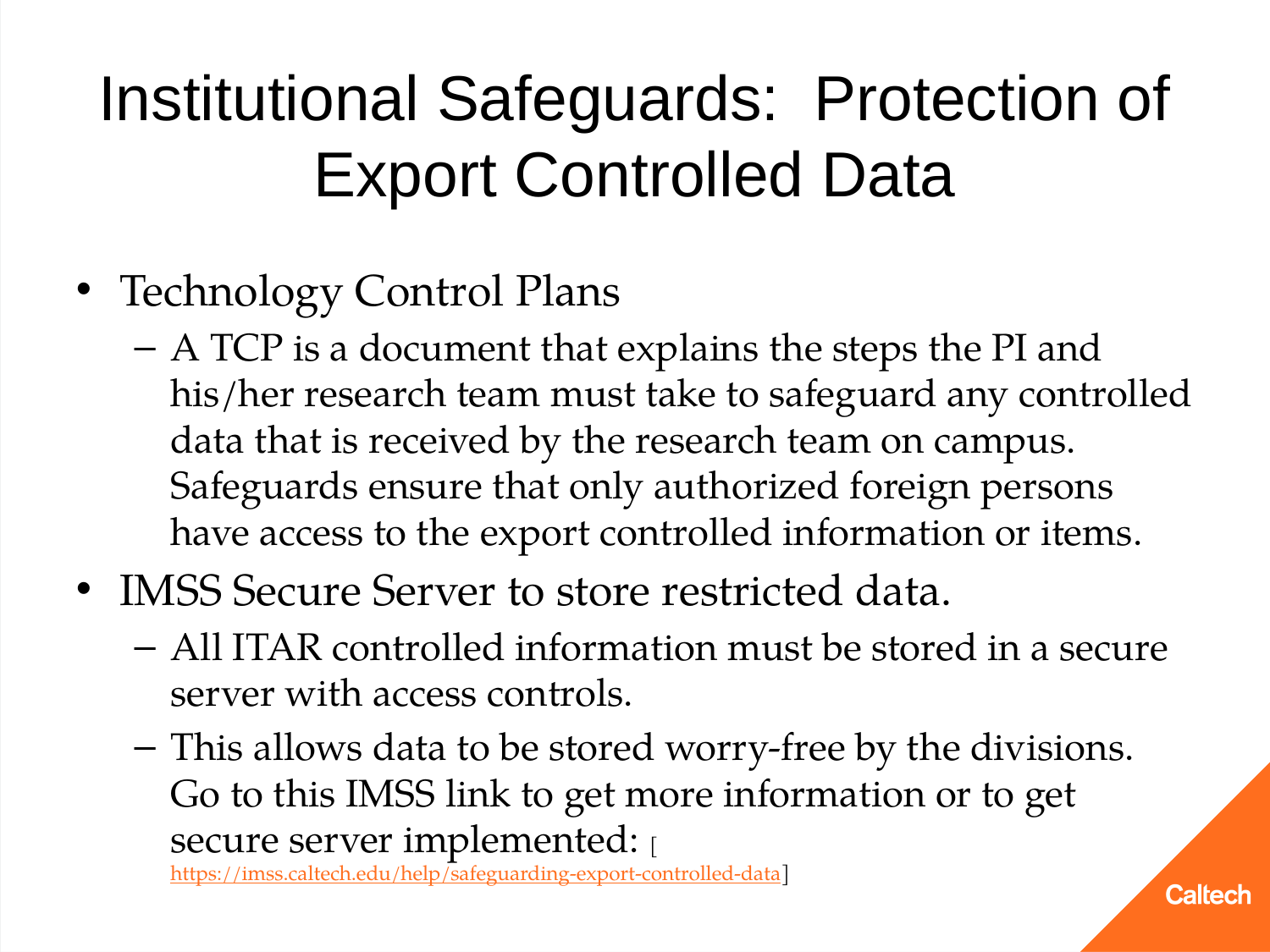

# Institutional Safeguards:  Protection of Export Controlled Data
Technology Control Plans
A TCP is a document that explains the steps the PI and his/her research team must take to safeguard any controlled data that is received by the research team on campus.  Safeguards ensure that only authorized foreign persons have access to the export controlled information or items.
IMSS Secure Server to store restricted data.
All ITAR controlled information must be stored in a secure server with access controls.
This allows data to be stored worry-free by the divisions. Go to this IMSS link to get more information or to get secure server implemented: [https://imss.caltech.edu/help/safeguarding-export-controlled-data]